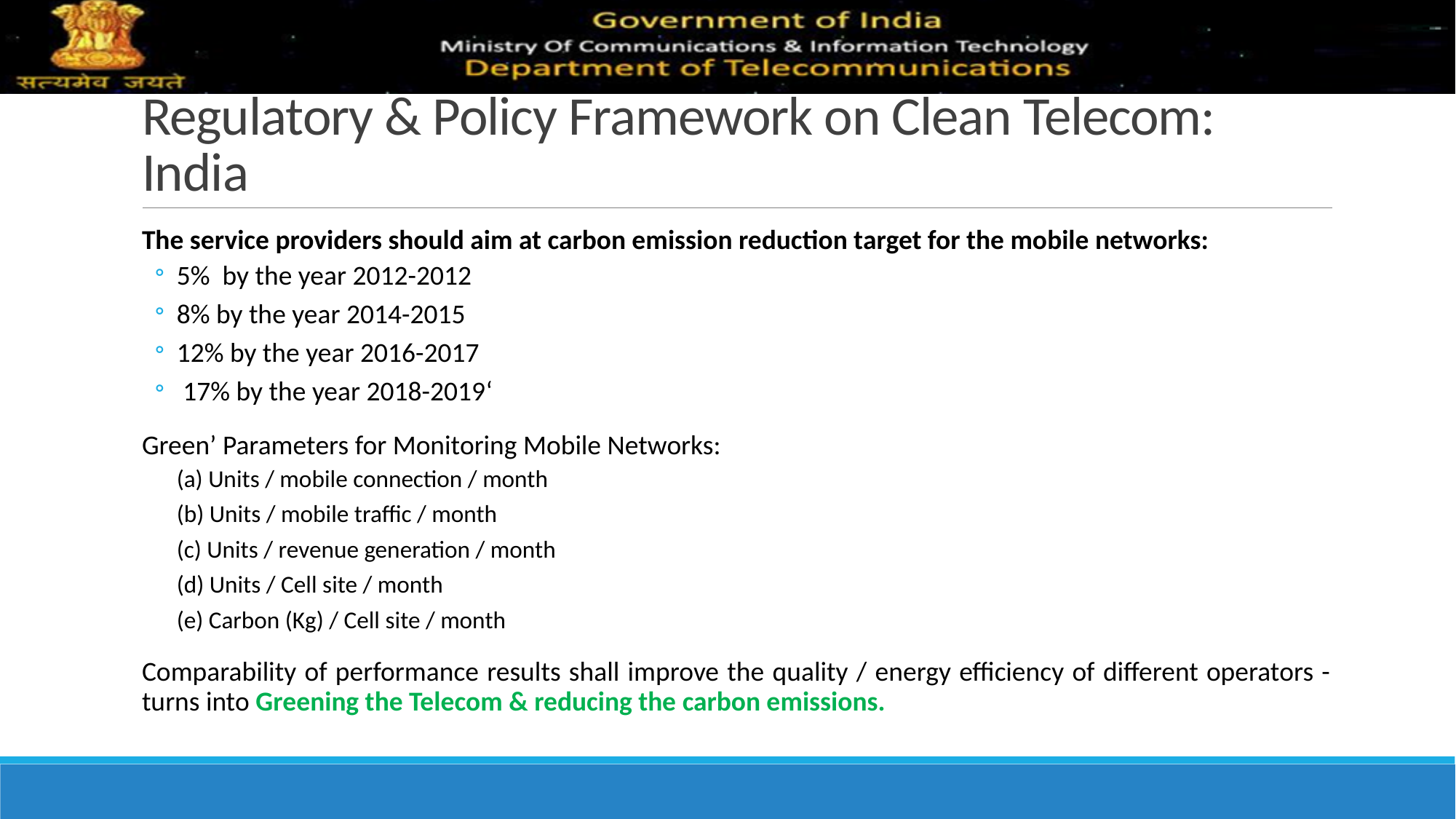

# Regulatory & Policy Framework on Clean Telecom: India
The service providers should aim at carbon emission reduction target for the mobile networks:
5%  by the year 2012-2012
8% by the year 2014-2015
12% by the year 2016-2017
 17% by the year 2018-2019‘
Green’ Parameters for Monitoring Mobile Networks:
	(a) Units / mobile connection / month
	(b) Units / mobile traffic / month
	(c) Units / revenue generation / month
	(d) Units / Cell site / month
	(e) Carbon (Kg) / Cell site / month
Comparability of performance results shall improve the quality / energy efficiency of different operators - turns into Greening the Telecom & reducing the carbon emissions.